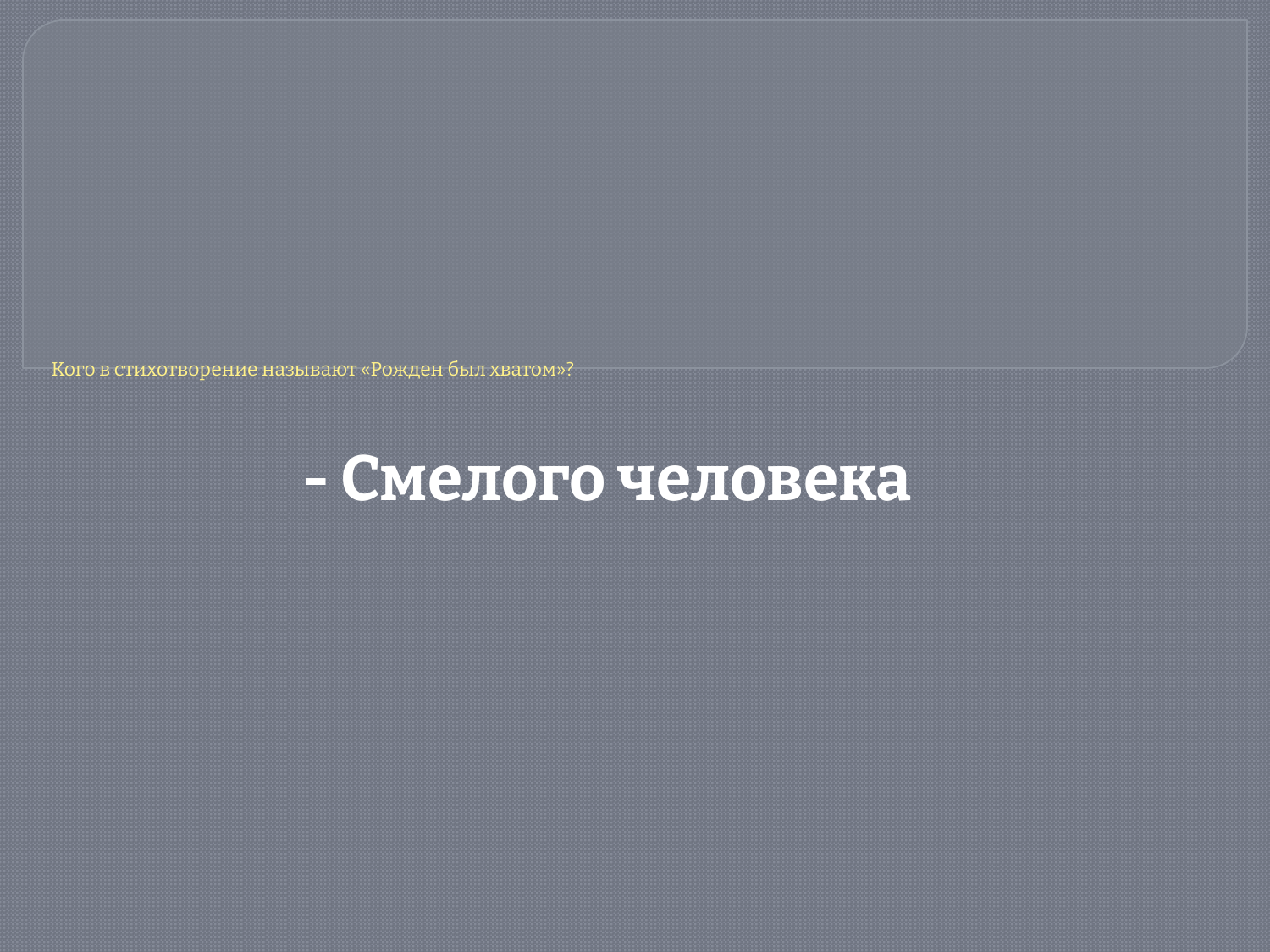

# Кого в стихотворение называют «Рожден был хватом»?
 - Смелого человека